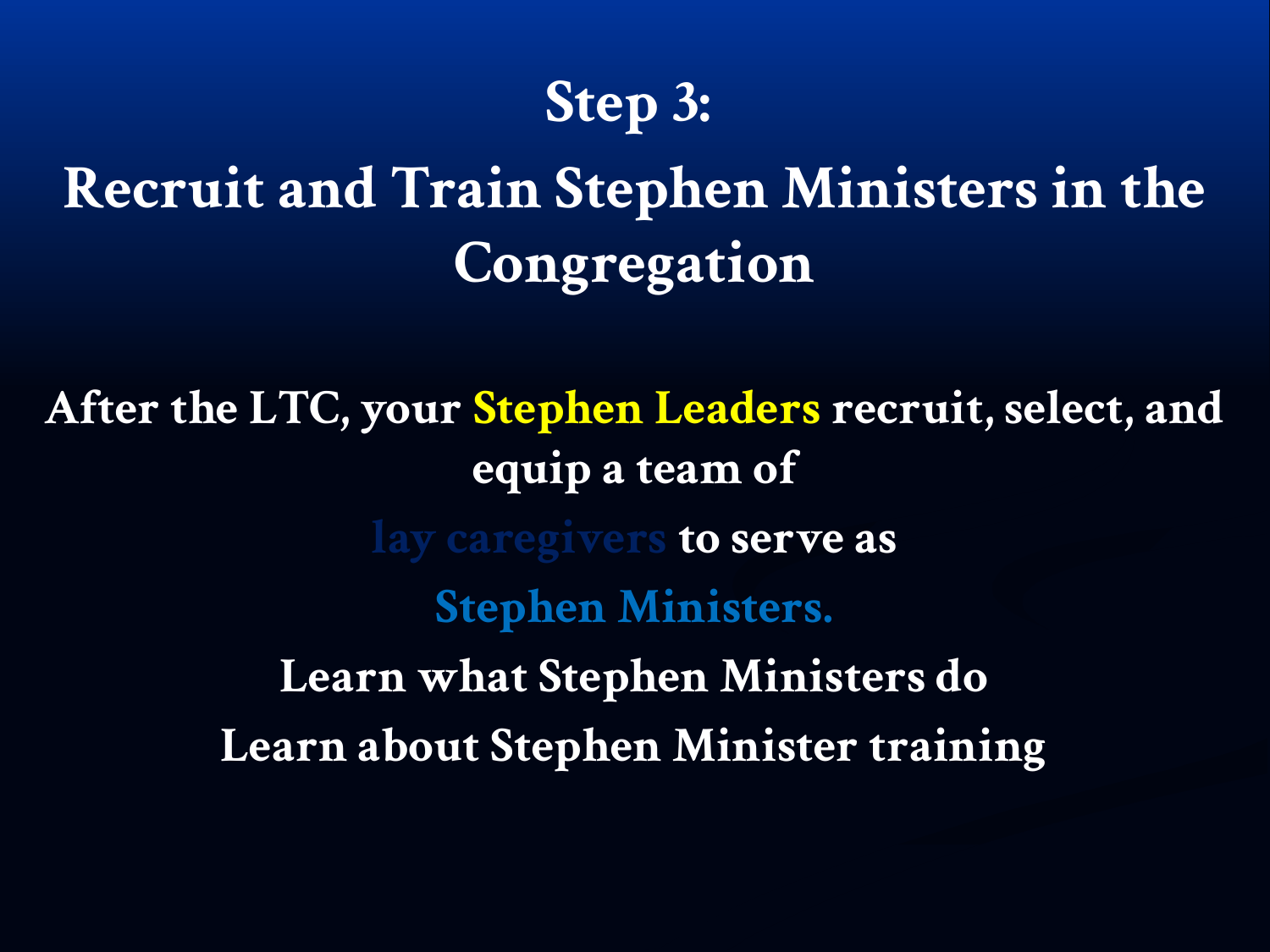

Step 3:
Recruit and Train Stephen Ministers in the Congregation

After the LTC, your Stephen Leaders recruit, select, and equip a team of
 lay caregivers to serve as
Stephen Ministers.
Learn what Stephen Ministers do
Learn about Stephen Minister training
#